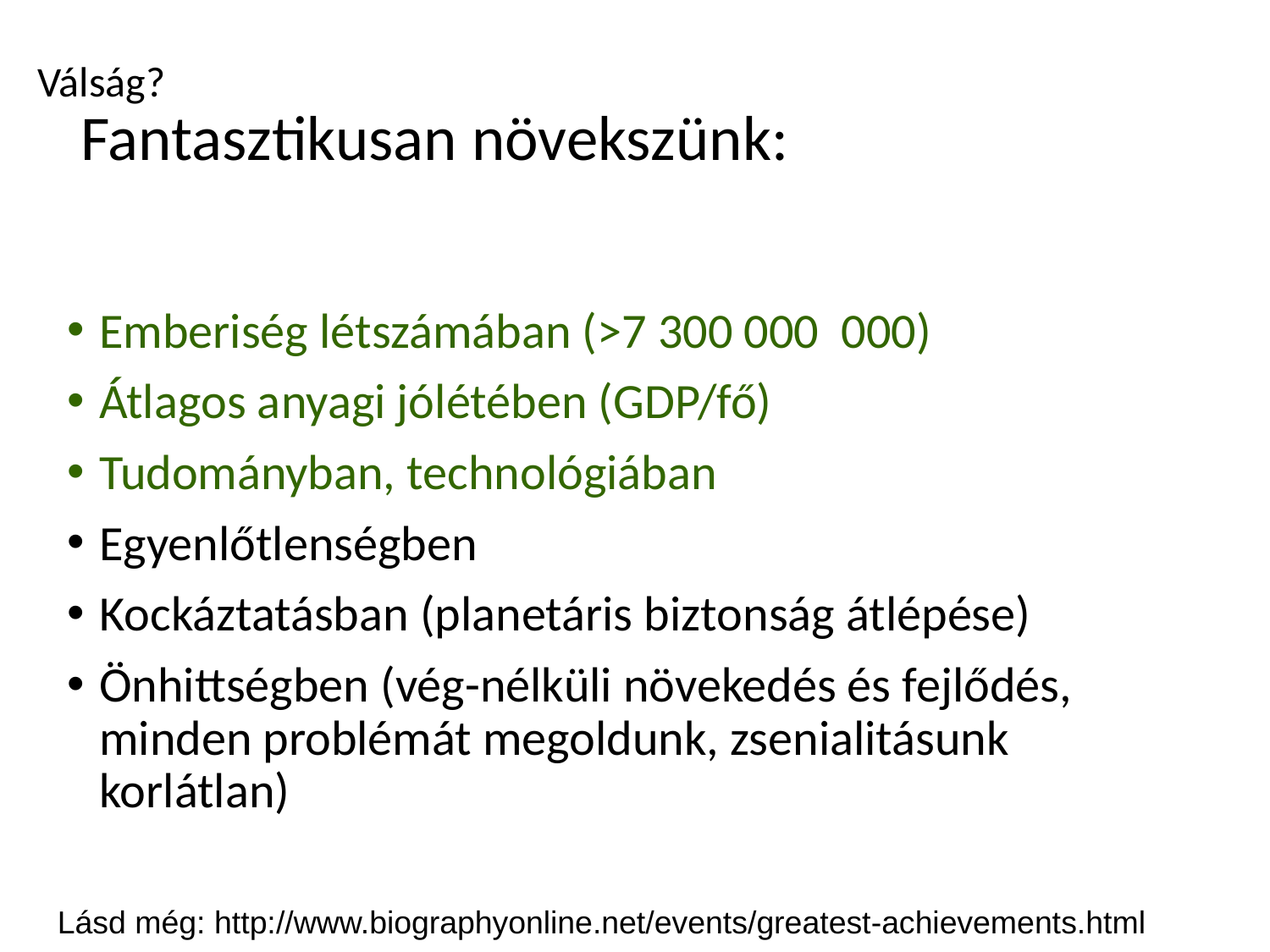

# Válság? Fantasztikusan növekszünk:

Emberiség létszámában (>7 300 000  000)
Átlagos anyagi jólétében (GDP/fő)
Tudományban, technológiában
Egyenlőtlenségben
Kockáztatásban (planetáris biztonság átlépése)
Önhittségben (vég-nélküli növekedés és fejlődés, minden problémát megoldunk, zsenialitásunk korlátlan)
Lásd még: http://www.biographyonline.net/events/greatest-achievements.html